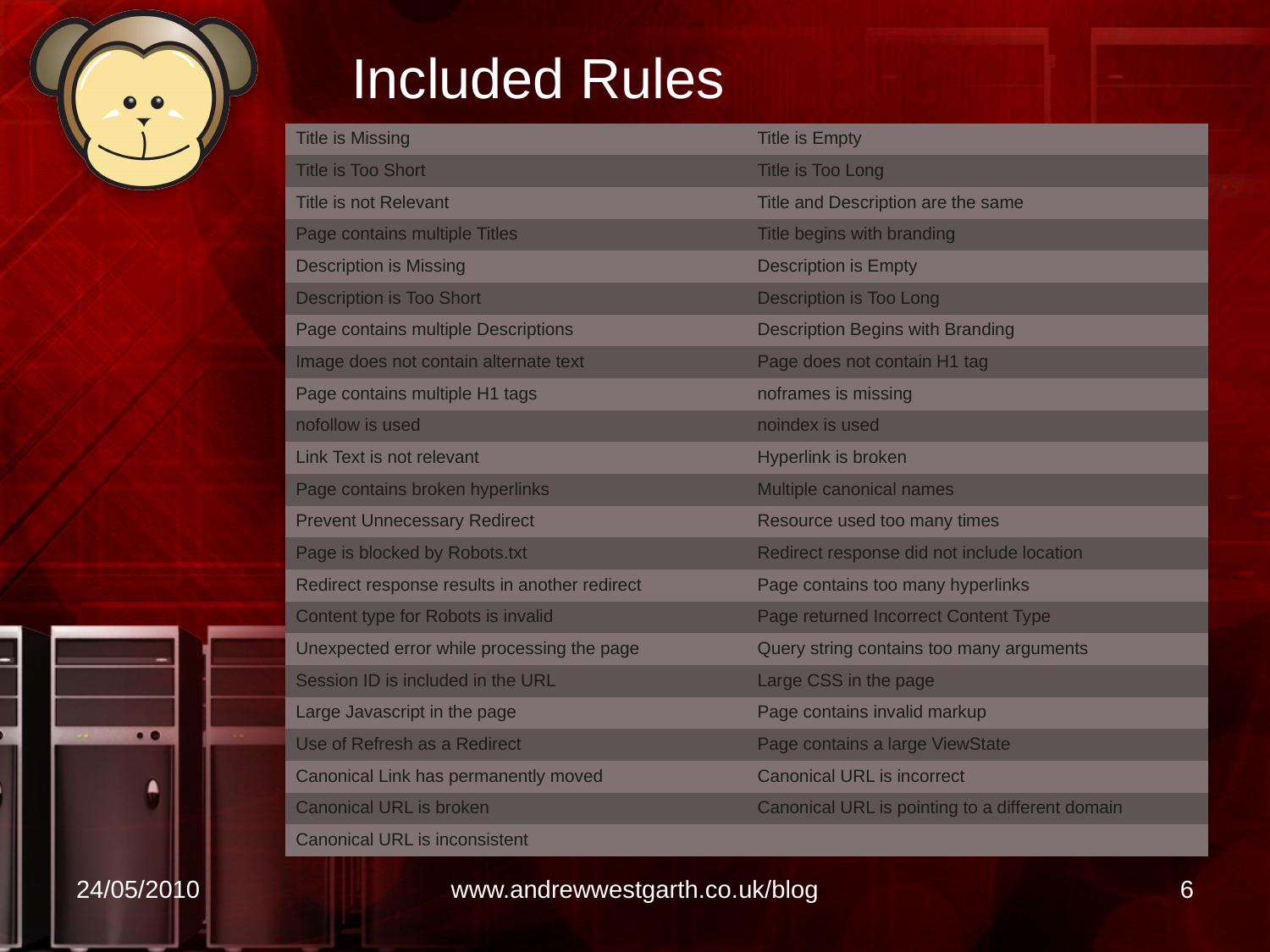

# Included Rules
| Title is Missing | Title is Empty |
| --- | --- |
| Title is Too Short | Title is Too Long |
| Title is not Relevant | Title and Description are the same |
| Page contains multiple Titles | Title begins with branding |
| Description is Missing | Description is Empty |
| Description is Too Short | Description is Too Long |
| Page contains multiple Descriptions | Description Begins with Branding |
| Image does not contain alternate text | Page does not contain H1 tag |
| Page contains multiple H1 tags | noframes is missing |
| nofollow is used | noindex is used |
| Link Text is not relevant | Hyperlink is broken |
| Page contains broken hyperlinks | Multiple canonical names |
| Prevent Unnecessary Redirect | Resource used too many times |
| Page is blocked by Robots.txt | Redirect response did not include location |
| Redirect response results in another redirect | Page contains too many hyperlinks |
| Content type for Robots is invalid | Page returned Incorrect Content Type |
| Unexpected error while processing the page | Query string contains too many arguments |
| Session ID is included in the URL | Large CSS in the page |
| Large Javascript in the page | Page contains invalid markup |
| Use of Refresh as a Redirect | Page contains a large ViewState |
| Canonical Link has permanently moved | Canonical URL is incorrect |
| Canonical URL is broken | Canonical URL is pointing to a different domain |
| Canonical URL is inconsistent |  |
24/05/2010
www.andrewwestgarth.co.uk/blog
6